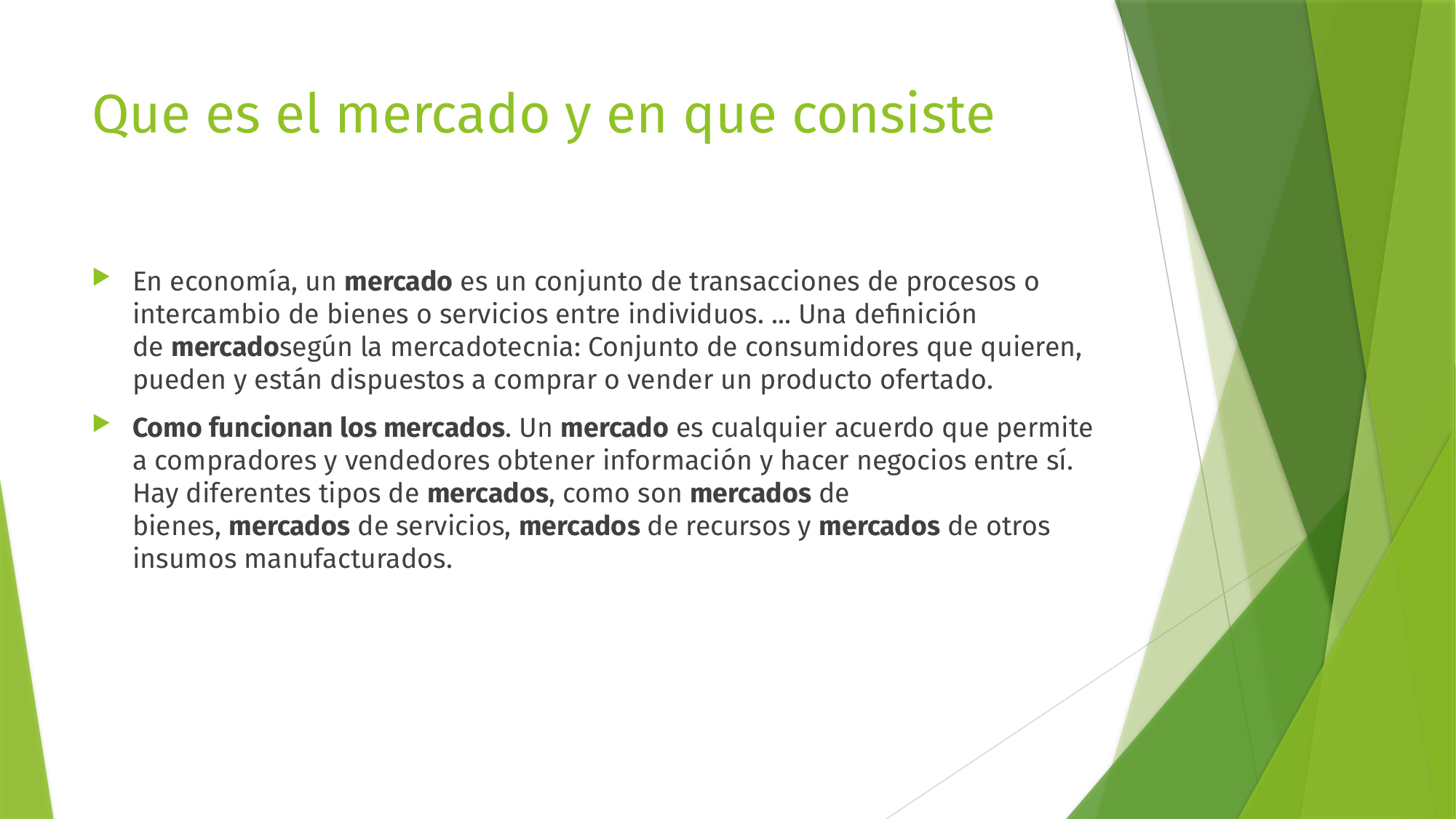

# Que es el mercado y en que consiste
En economía, un mercado es un conjunto de transacciones de procesos o intercambio de bienes o servicios entre individuos. ... Una definición de mercadosegún la mercadotecnia: Conjunto de consumidores que quieren, pueden y están dispuestos a comprar o vender un producto ofertado.
Como funcionan los mercados. Un mercado es cualquier acuerdo que permite a compradores y vendedores obtener información y hacer negocios entre sí. Hay diferentes tipos de mercados, como son mercados de bienes, mercados de servicios, mercados de recursos y mercados de otros insumos manufacturados.